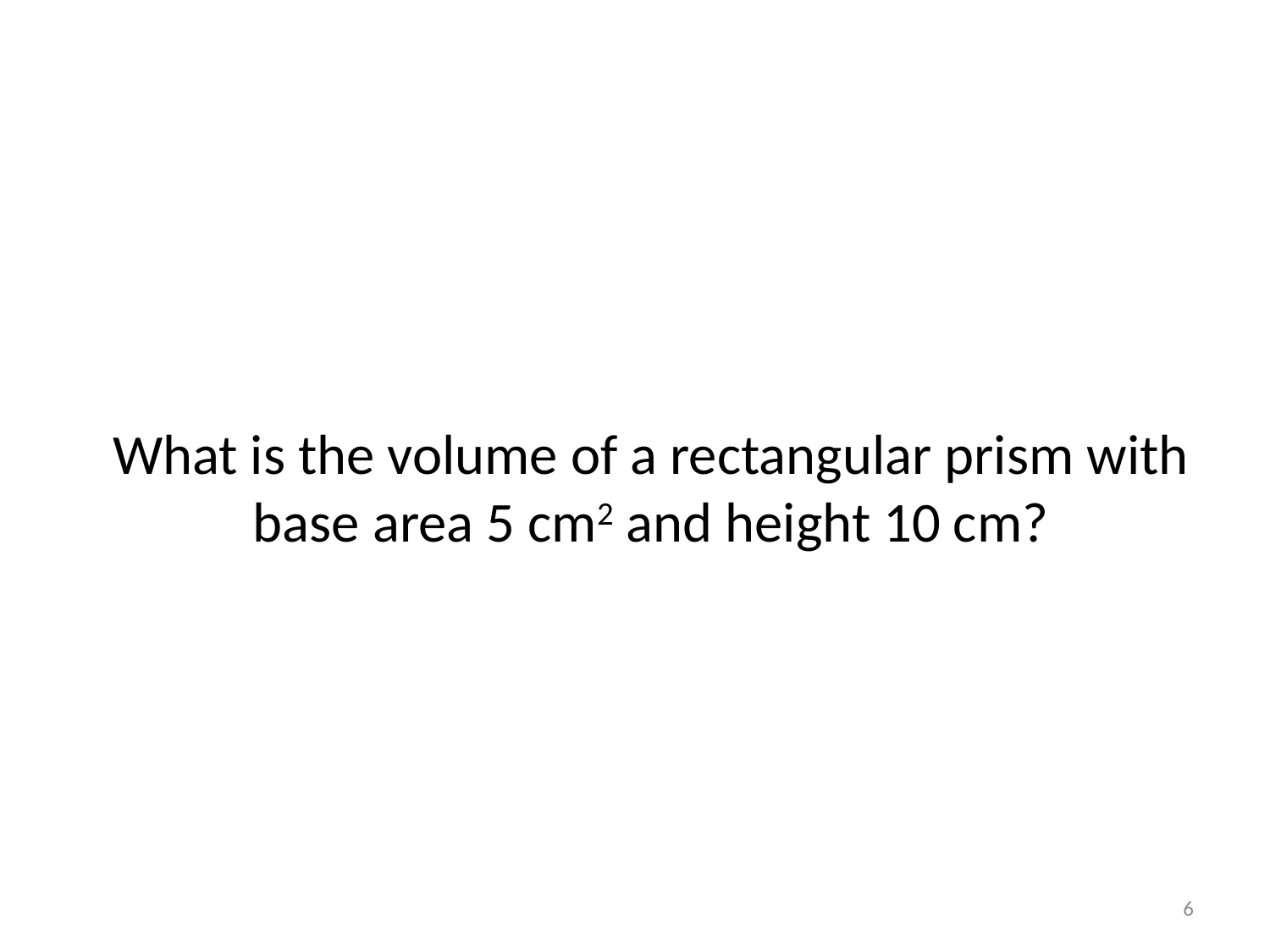

# What is the volume of a rectangular prism with base area 5 cm2 and height 10 cm?
6